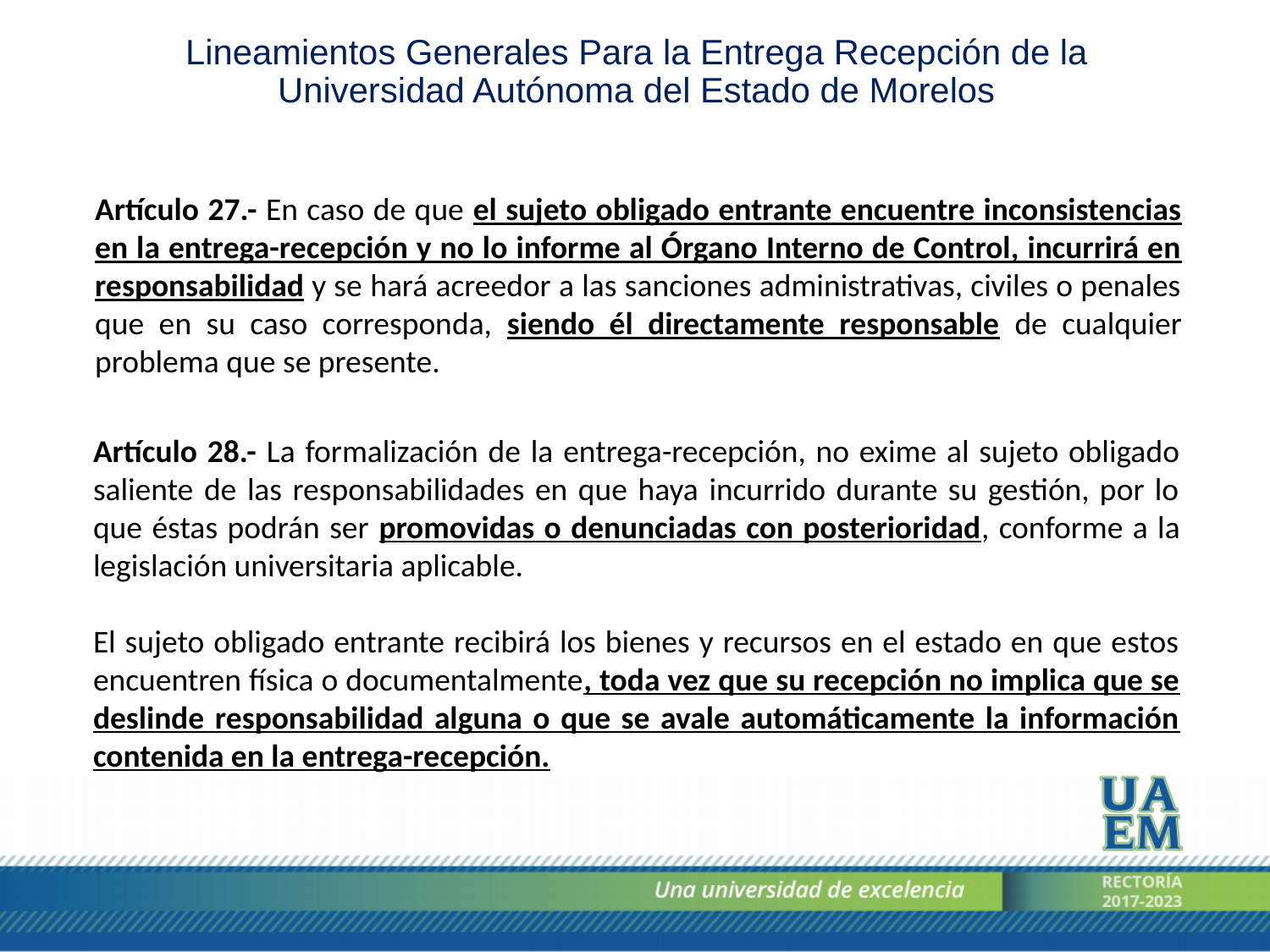

Lineamientos Generales Para la Entrega Recepción de la Universidad Autónoma del Estado de Morelos
Artículo 27.- En caso de que el sujeto obligado entrante encuentre inconsistencias en la entrega-recepción y no lo informe al Órgano Interno de Control, incurrirá en responsabilidad y se hará acreedor a las sanciones administrativas, civiles o penales que en su caso corresponda, siendo él directamente responsable de cualquier problema que se presente.
Artículo 28.- La formalización de la entrega-recepción, no exime al sujeto obligado saliente de las responsabilidades en que haya incurrido durante su gestión, por lo que éstas podrán ser promovidas o denunciadas con posterioridad, conforme a la legislación universitaria aplicable.

El sujeto obligado entrante recibirá los bienes y recursos en el estado en que estos encuentren física o documentalmente, toda vez que su recepción no implica que se deslinde responsabilidad alguna o que se avale automáticamente la información contenida en la entrega-recepción.